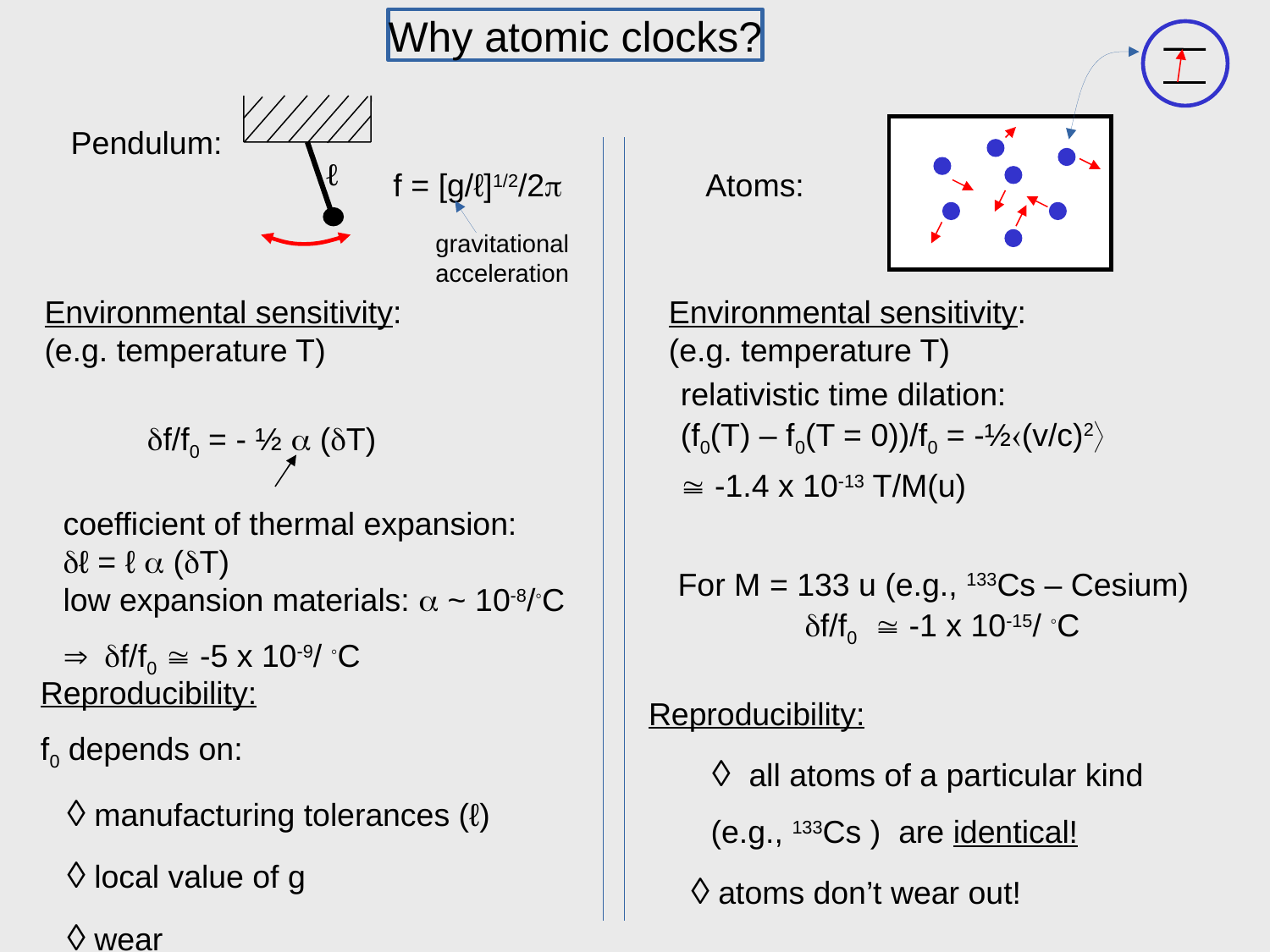

Why atomic clocks?

Pendulum:

ℓ
f = [g/ℓ]1/2/2π
Atoms:

gravitational
acceleration
Environmental sensitivity:
(e.g. temperature T)
δf/f0 = - ½ α (δT)

coefficient of thermal expansion:
δℓ = ℓ α (δT)
low expansion materials: α ~ 10-8/◦C
⇒ δf/f0 ≅ -5 x 10-9/ ◦C
Environmental sensitivity:
(e.g. temperature T)
relativistic time dilation:
(f0(T) – f0(T = 0))/f0 = -½〈(v/c)2〉
≅ -1.4 x 10-13 T/M(u)
For M = 133 u (e.g., 133Cs – Cesium)
        δf/f0  ≅ -1 x 10-15/ ◦C
Reproducibility:
f0 depends on:
   ◊ manufacturing tolerances (ℓ)
   ◊ local value of g
   ◊ wear
Reproducibility:
    ◊ all atoms of a particular kind
       (e.g., 133Cs )  are identical!
    ◊ atoms don’t wear out!